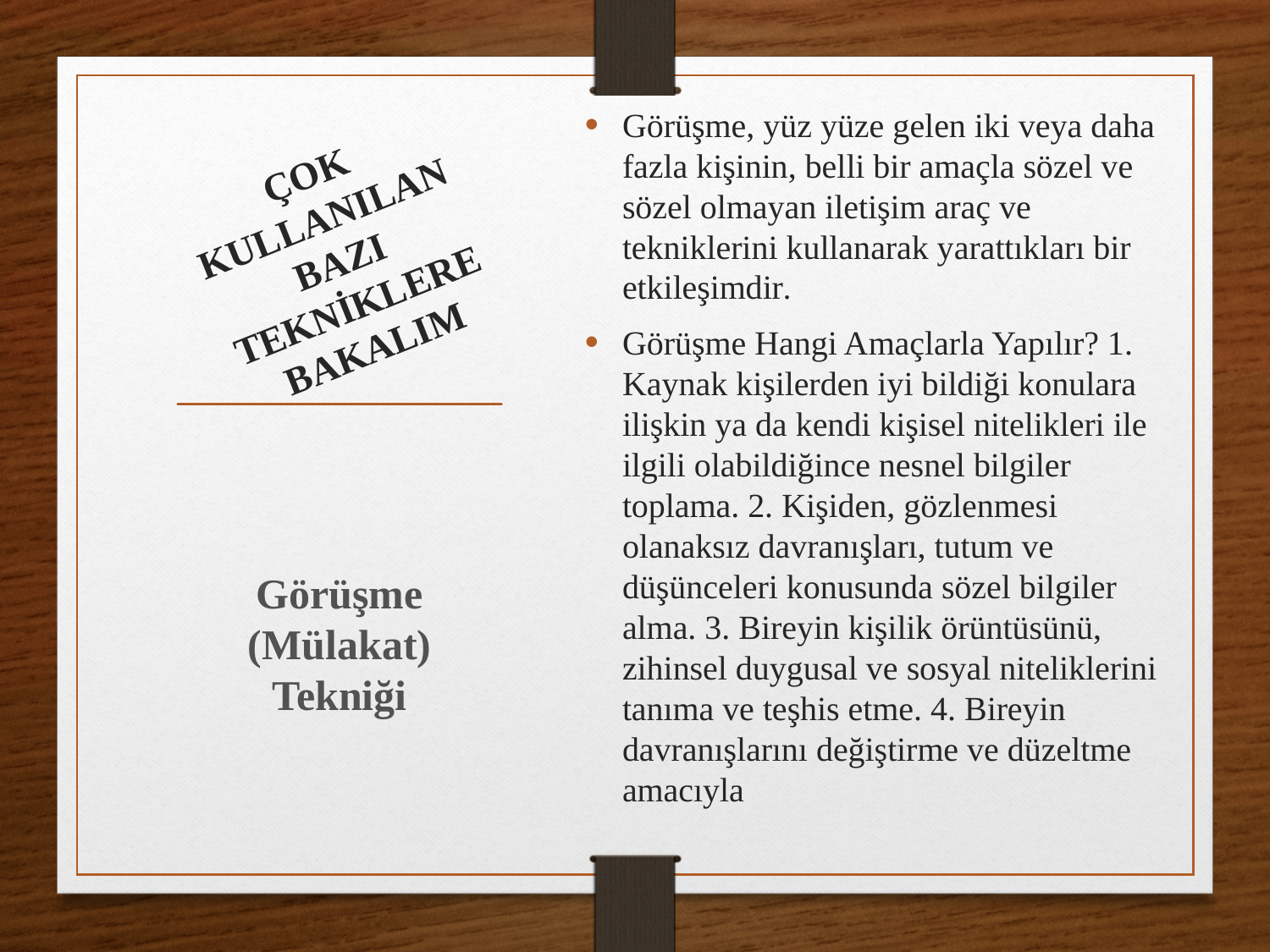

Görüşme, yüz yüze gelen iki veya daha fazla kişinin, belli bir amaçla sözel ve sözel olmayan iletişim araç ve tekniklerini kullanarak yarattıkları bir etkileşimdir.
Görüşme Hangi Amaçlarla Yapılır? 1. Kaynak kişilerden iyi bildiği konulara ilişkin ya da kendi kişisel nitelikleri ile ilgili olabildiğince nesnel bilgiler toplama. 2. Kişiden, gözlenmesi olanaksız davranışları, tutum ve düşünceleri konusunda sözel bilgiler alma. 3. Bireyin kişilik örüntüsünü, zihinsel duygusal ve sosyal niteliklerini tanıma ve teşhis etme. 4. Bireyin davranışlarını değiştirme ve düzeltme amacıyla
# ÇOK KULLANILAN BAZI TEKNİKLERE BAKALIM

Görüşme (Mülakat) Tekniği